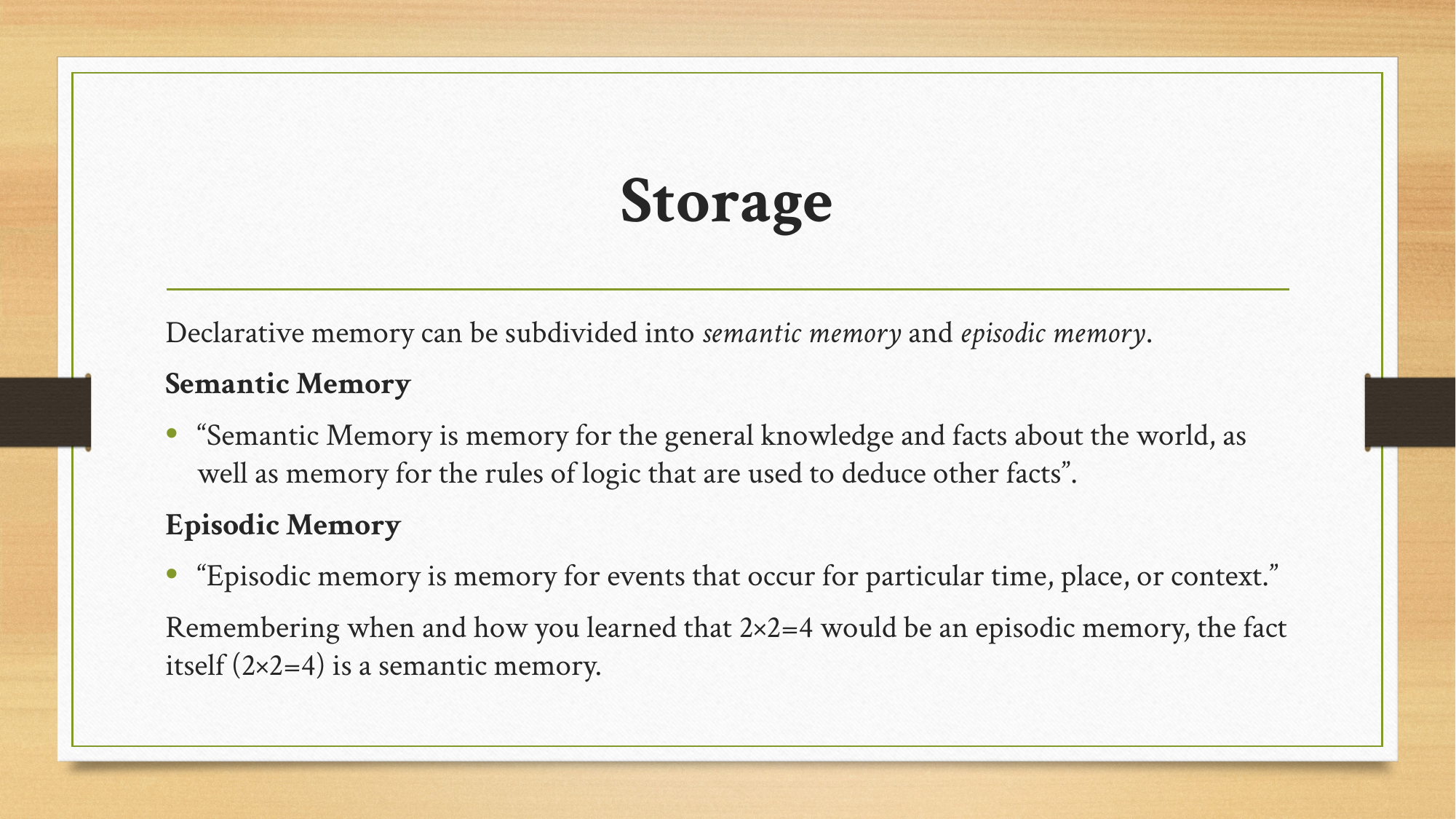

# Storage
Declarative memory can be subdivided into semantic memory and episodic memory.
Semantic Memory
“Semantic Memory is memory for the general knowledge and facts about the world, as well as memory for the rules of logic that are used to deduce other facts”.
Episodic Memory
“Episodic memory is memory for events that occur for particular time, place, or context.”
Remembering when and how you learned that 2×2=4 would be an episodic memory, the fact itself (2×2=4) is a semantic memory.